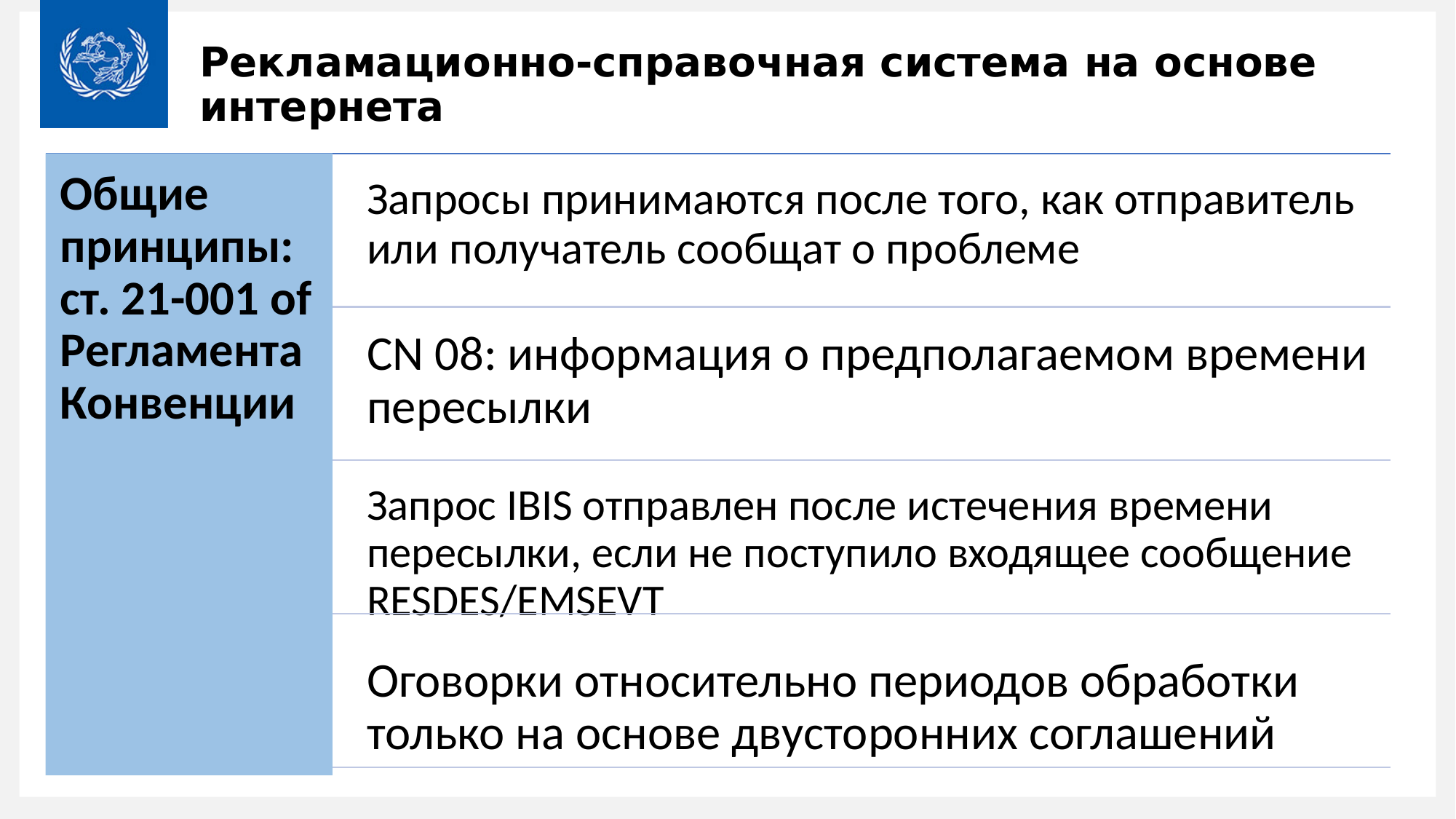

# Рекламационно-справочная система на основе интернета

Общие принципы: ст. 21-001 of Регламента Конвенции

Запросы принимаются после того, как отправитель или получатель сообщат о проблеме

CN 08: информация о предполагаемом времени пересылки

Запрос IBIS отправлен после истечения времени пересылки, если не поступило входящее сообщение RESDES/EMSEVT

Оговорки относительно периодов обработки только на основе двусторонних соглашений